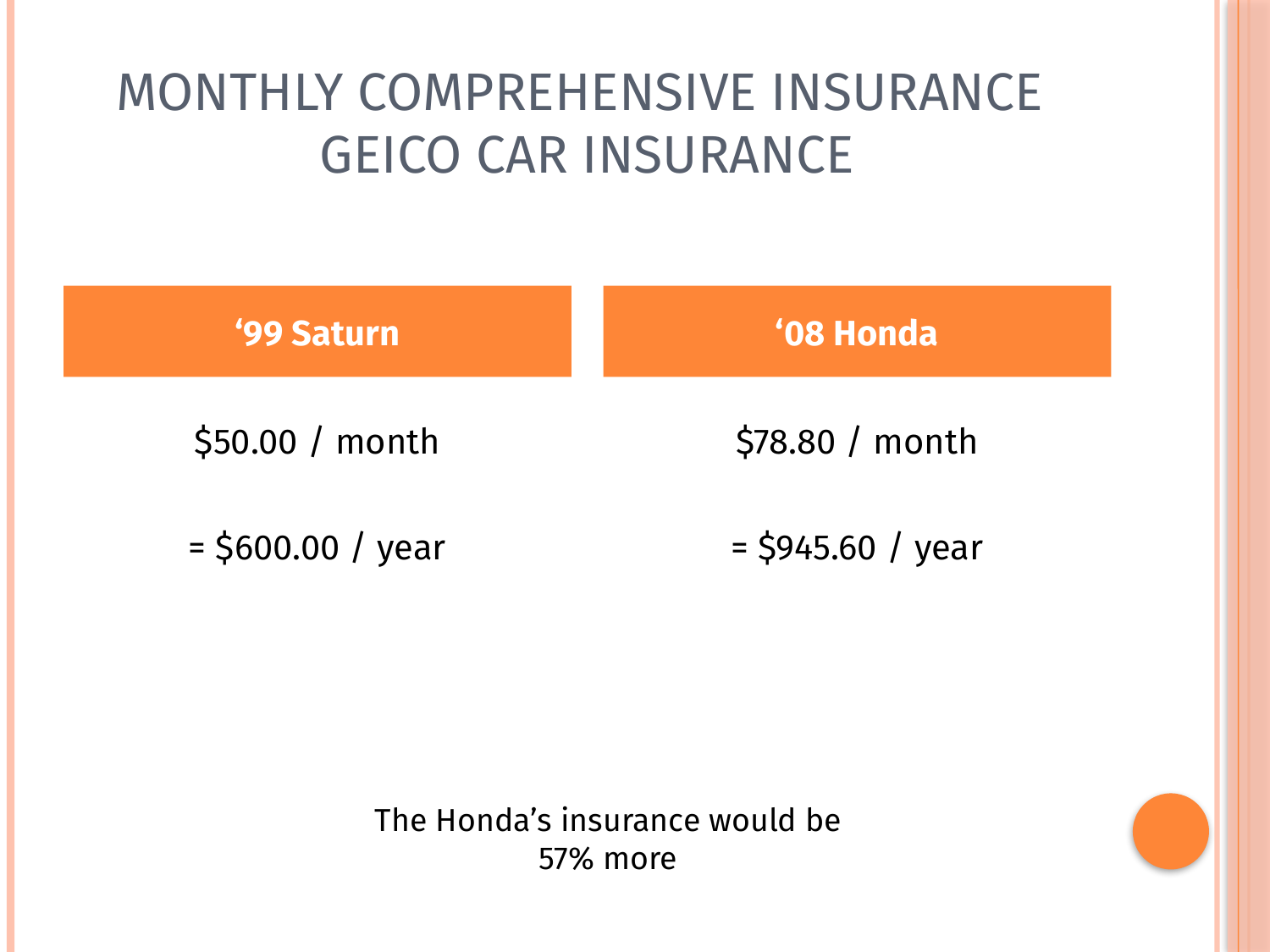

# Monthly Comprehensive Insurance Geico Car Insurance
‘99 Saturn
‘08 Honda
$50.00 / month

= $600.00 / year
$78.80 / month

= $945.60 / year
The Honda’s insurance would be 57% more